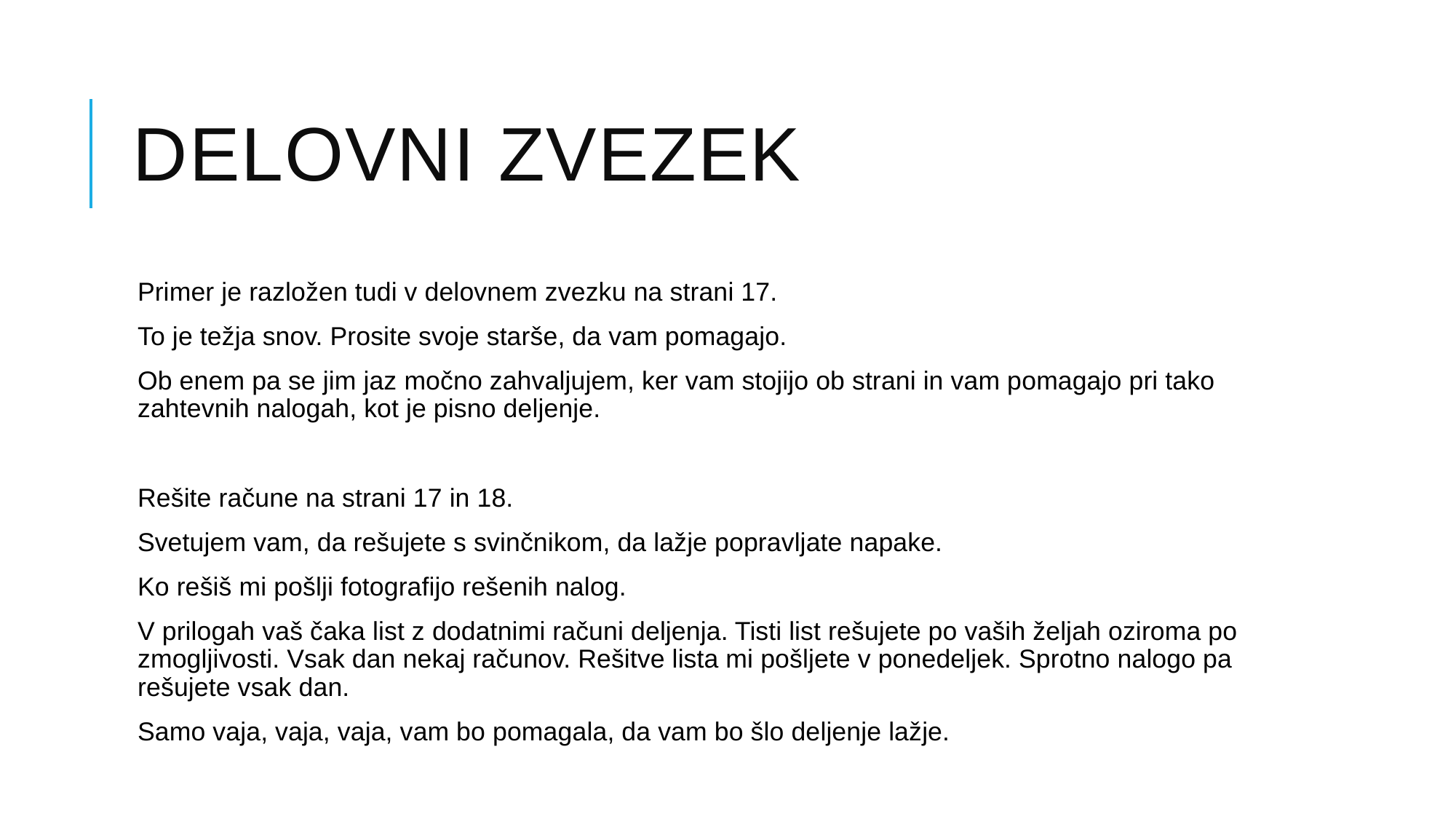

# Delovni zvezek
Primer je razložen tudi v delovnem zvezku na strani 17.
To je težja snov. Prosite svoje starše, da vam pomagajo.
Ob enem pa se jim jaz močno zahvaljujem, ker vam stojijo ob strani in vam pomagajo pri tako zahtevnih nalogah, kot je pisno deljenje.

Rešite račune na strani 17 in 18.
Svetujem vam, da rešujete s svinčnikom, da lažje popravljate napake.
Ko rešiš mi pošlji fotografijo rešenih nalog.
V prilogah vaš čaka list z dodatnimi računi deljenja. Tisti list rešujete po vaših željah oziroma po zmogljivosti. Vsak dan nekaj računov. Rešitve lista mi pošljete v ponedeljek. Sprotno nalogo pa rešujete vsak dan.
Samo vaja, vaja, vaja, vam bo pomagala, da vam bo šlo deljenje lažje.